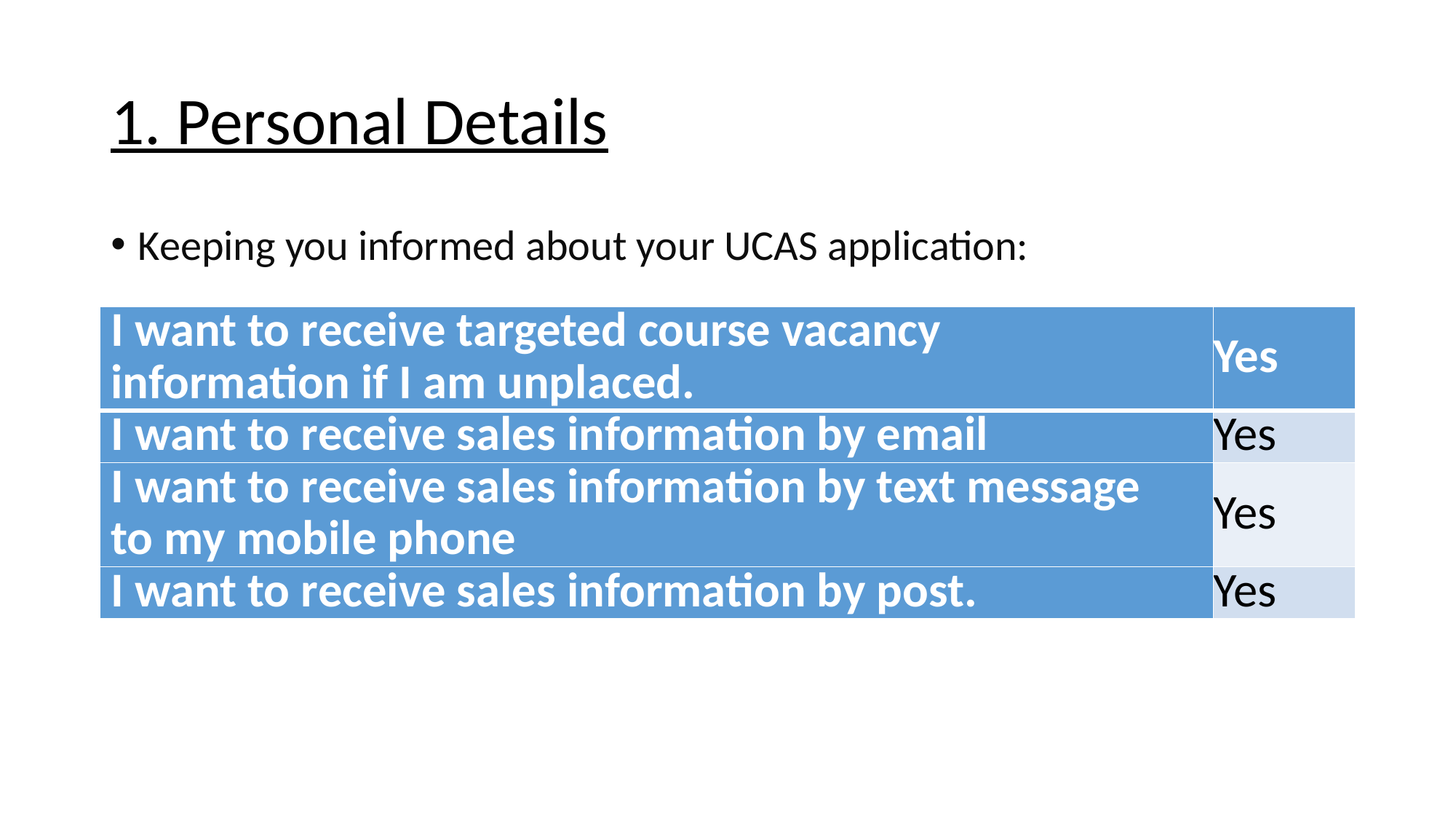

# 1. Personal Details
Keeping you informed about your UCAS application:

| I want to receive targeted course vacancy information if I am unplaced. | Yes |
| --- | --- |
| I want to receive sales information by email | Yes |
| I want to receive sales information by text message to my mobile phone | Yes |
| I want to receive sales information by post. | Yes |